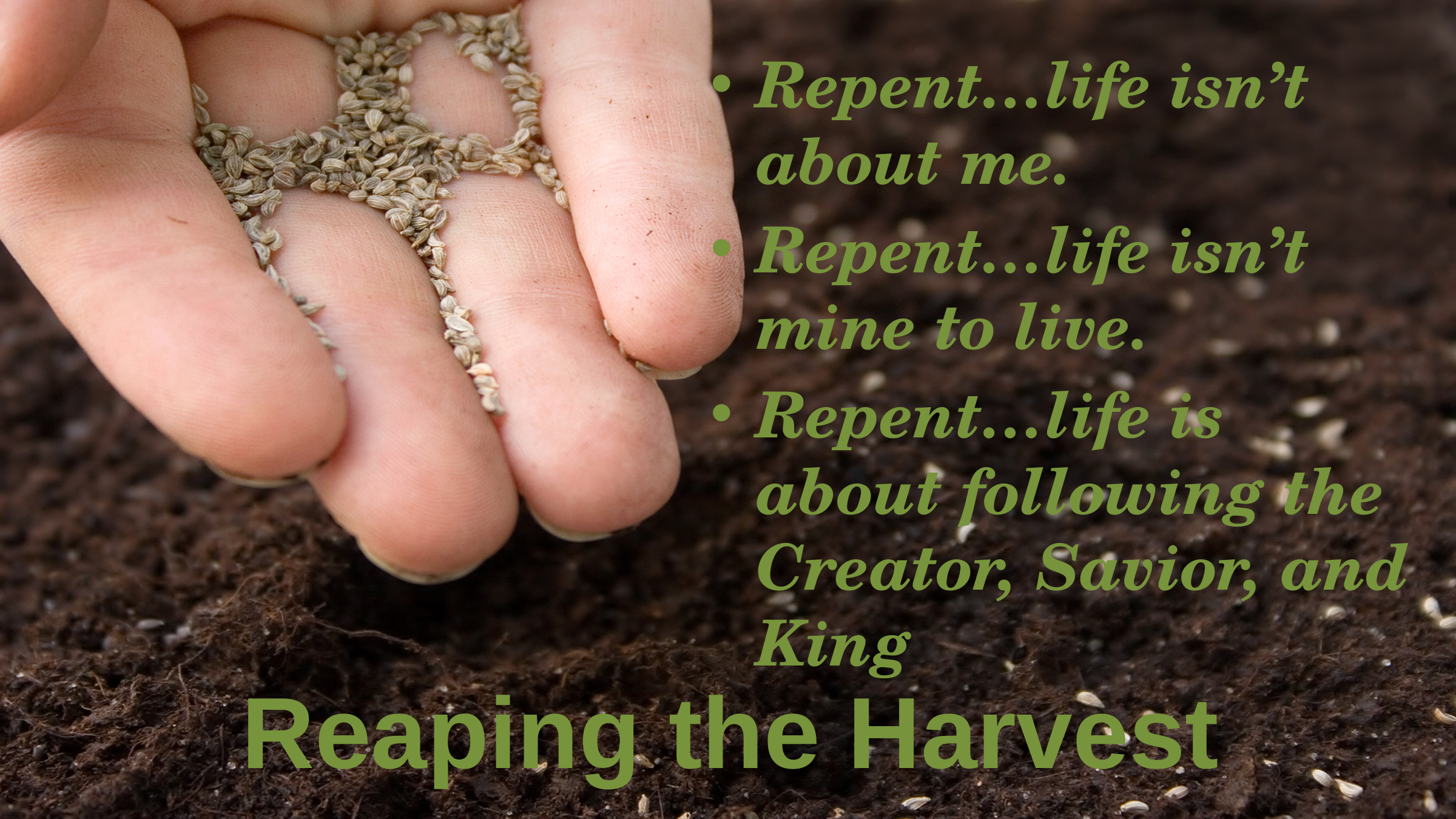

Repent…life isn’t about me.
Repent…life isn’t mine to live.
Repent…life is about following the Creator, Savior, and King

# Reaping the Harvest